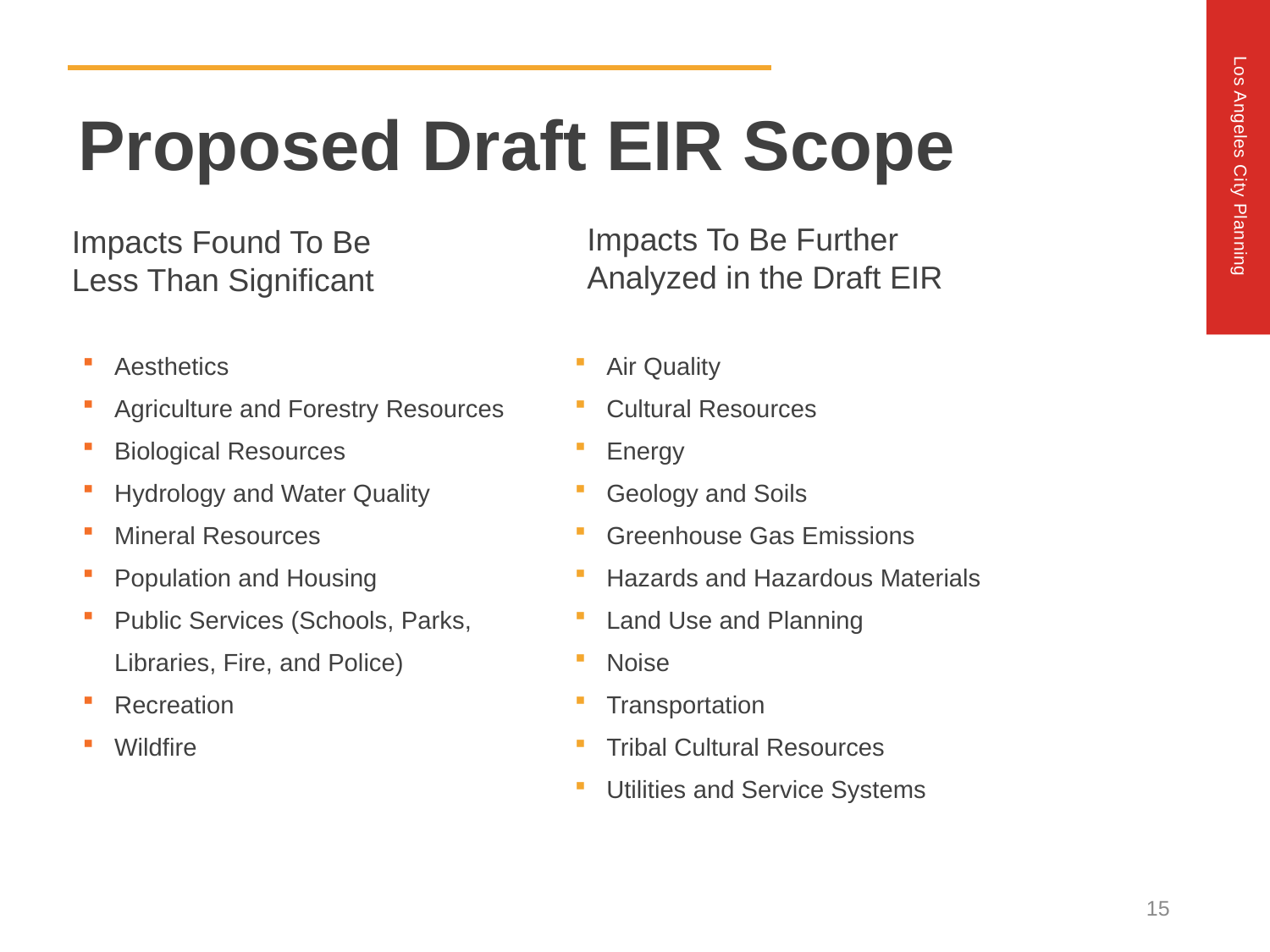

Proposed Draft EIR Scope
Impacts To Be Further Analyzed in the Draft EIR
Impacts Found To Be
Less Than Significant
Aesthetics
Agriculture and Forestry Resources
Biological Resources
Hydrology and Water Quality
Mineral Resources
Population and Housing
Public Services (Schools, Parks, Libraries, Fire, and Police)
Recreation
Wildfire

Air Quality
Cultural Resources
Energy
Geology and Soils
Greenhouse Gas Emissions
Hazards and Hazardous Materials
Land Use and Planning
Noise
Transportation
Tribal Cultural Resources
Utilities and Service Systems
15